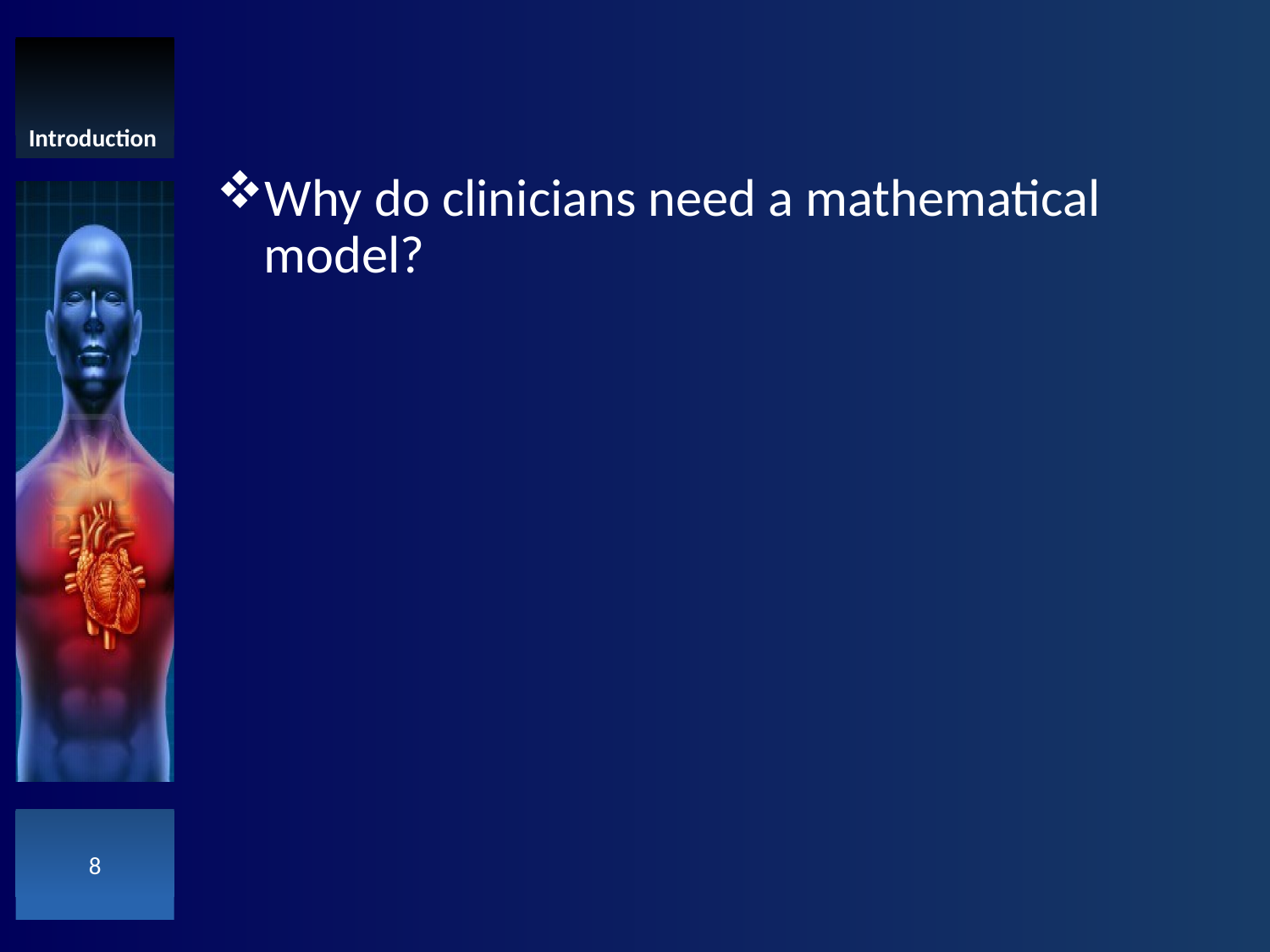

# Introduction
Why do clinicians need a mathematical model?

8